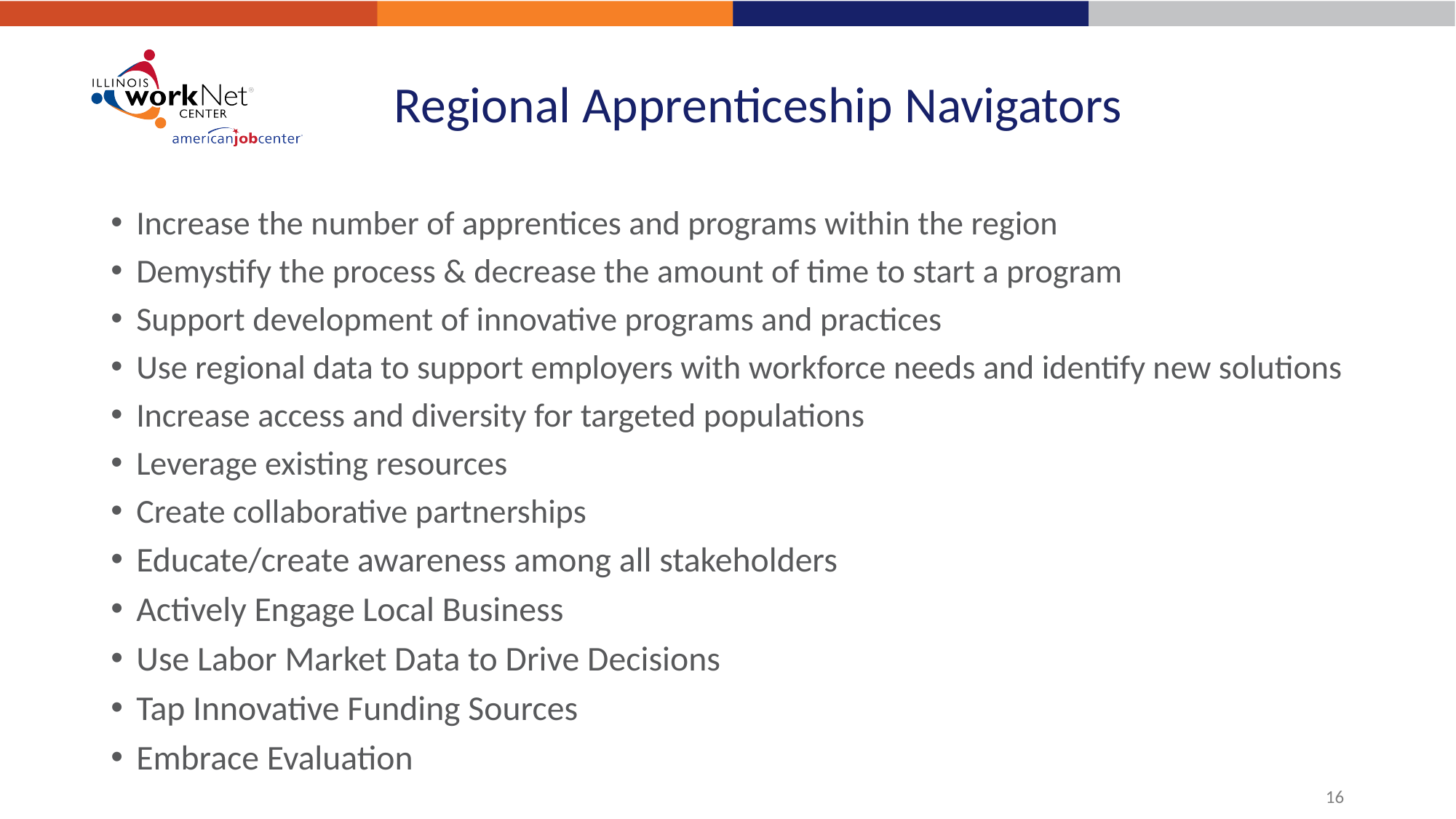

# Regional Apprenticeship Navigators
Increase the number of apprentices and programs within the region
Demystify the process & decrease the amount of time to start a program
Support development of innovative programs and practices
Use regional data to support employers with workforce needs and identify new solutions
Increase access and diversity for targeted populations
Leverage existing resources
Create collaborative partnerships
Educate/create awareness among all stakeholders
Actively Engage Local Business
Use Labor Market Data to Drive Decisions
Tap Innovative Funding Sources
Embrace Evaluation

16